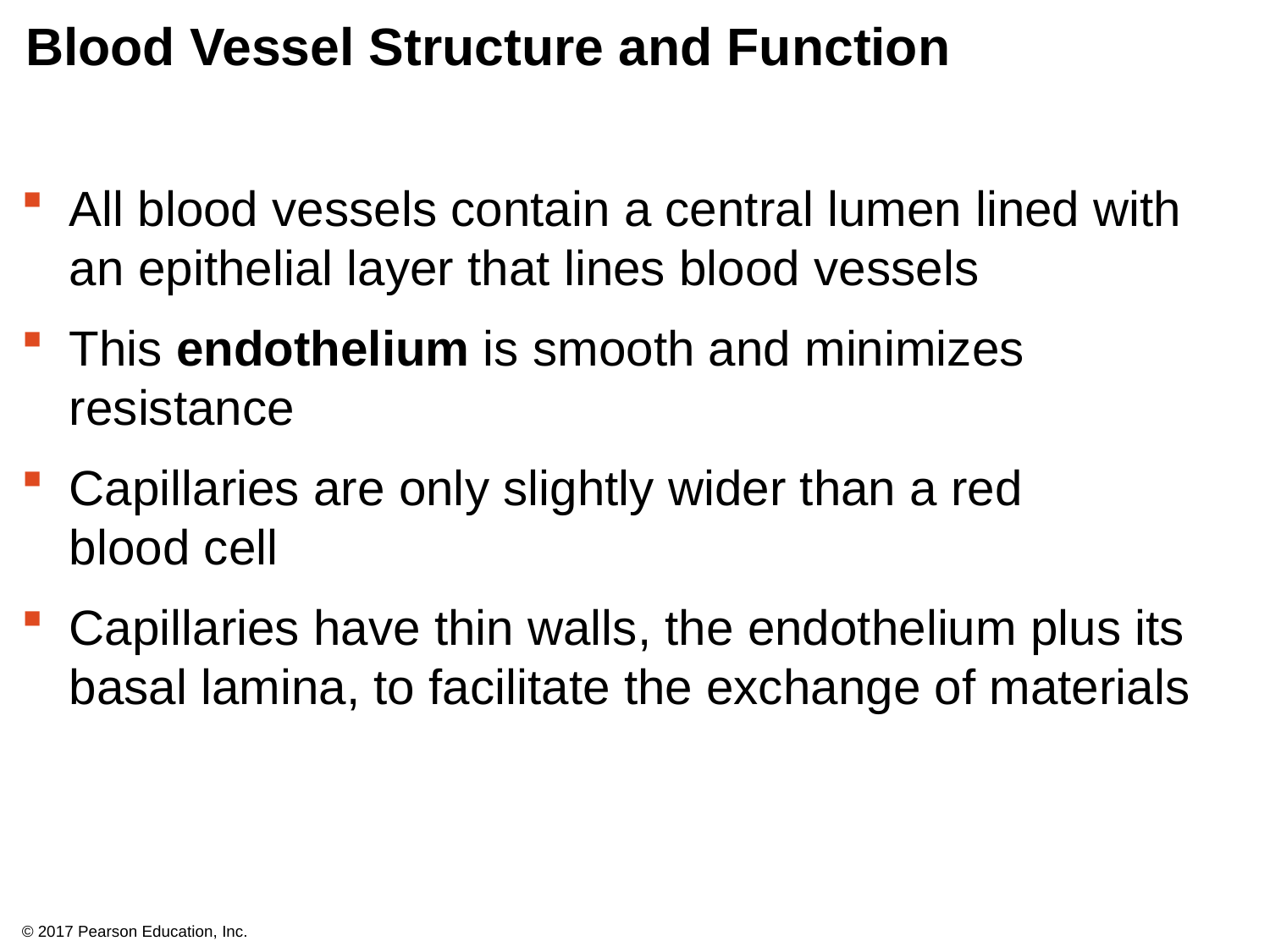

# Blood Vessel Structure and Function
All blood vessels contain a central lumen lined with an epithelial layer that lines blood vessels
This endothelium is smooth and minimizes resistance
Capillaries are only slightly wider than a red
blood cell
Capillaries have thin walls, the endothelium plus its basal lamina, to facilitate the exchange of materials
© 2017 Pearson Education, Inc.